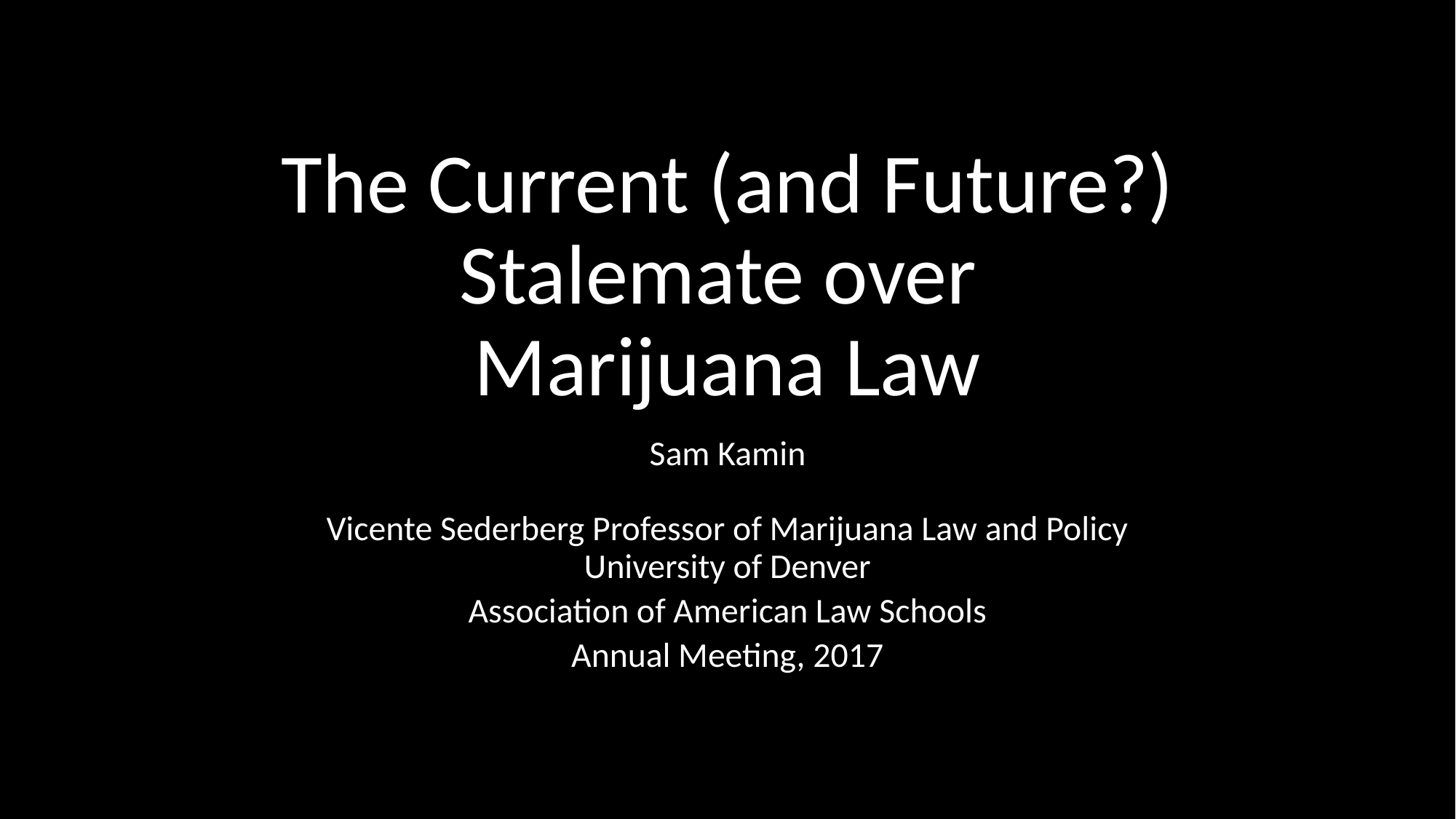

# The Current (and Future?) Stalemate over Marijuana Law
Sam Kamin
Vicente Sederberg Professor of Marijuana Law and Policy
University of Denver
Association of American Law Schools
Annual Meeting, 2017